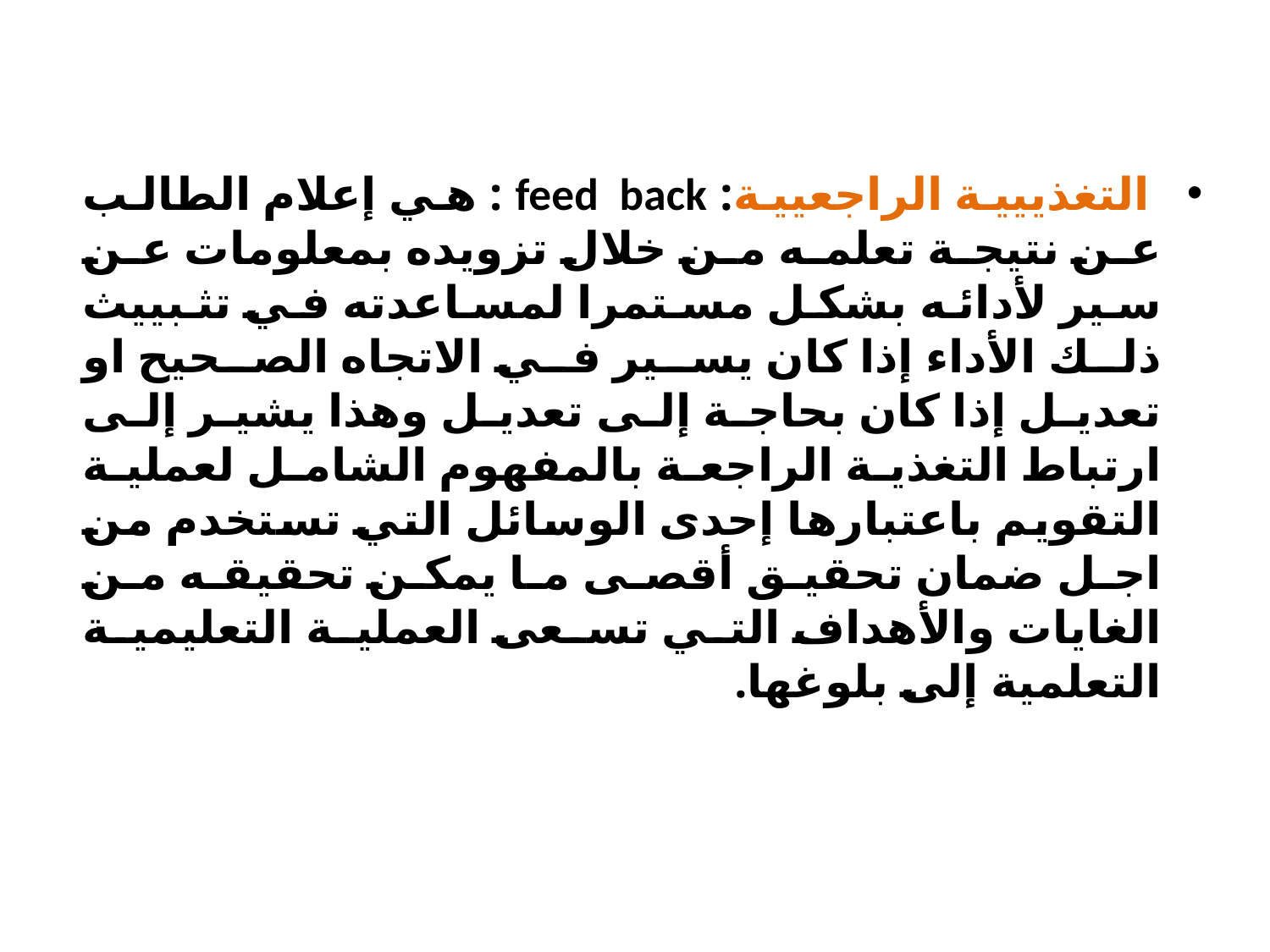

التغذييية الراجعيية: feed back : هي إعلام الطالب عن نتيجة تعلمه من خلال تزويده بمعلومات عن سير لأدائه بشكل مستمرا لمساعدته في تثبييث ذلك الأداء إذا كان يسير في الاتجاه الصحيح او تعديل إذا كان بحاجة إلى تعديل وهذا يشير إلى ارتباط التغذية الراجعة بالمفهوم الشامل لعملية التقويم باعتبارها إحدى الوسائل التي تستخدم من اجل ضمان تحقيق أقصى ما يمكن تحقيقه من الغايات والأهداف التي تسعى العملية التعليمية التعلمية إلى بلوغها.